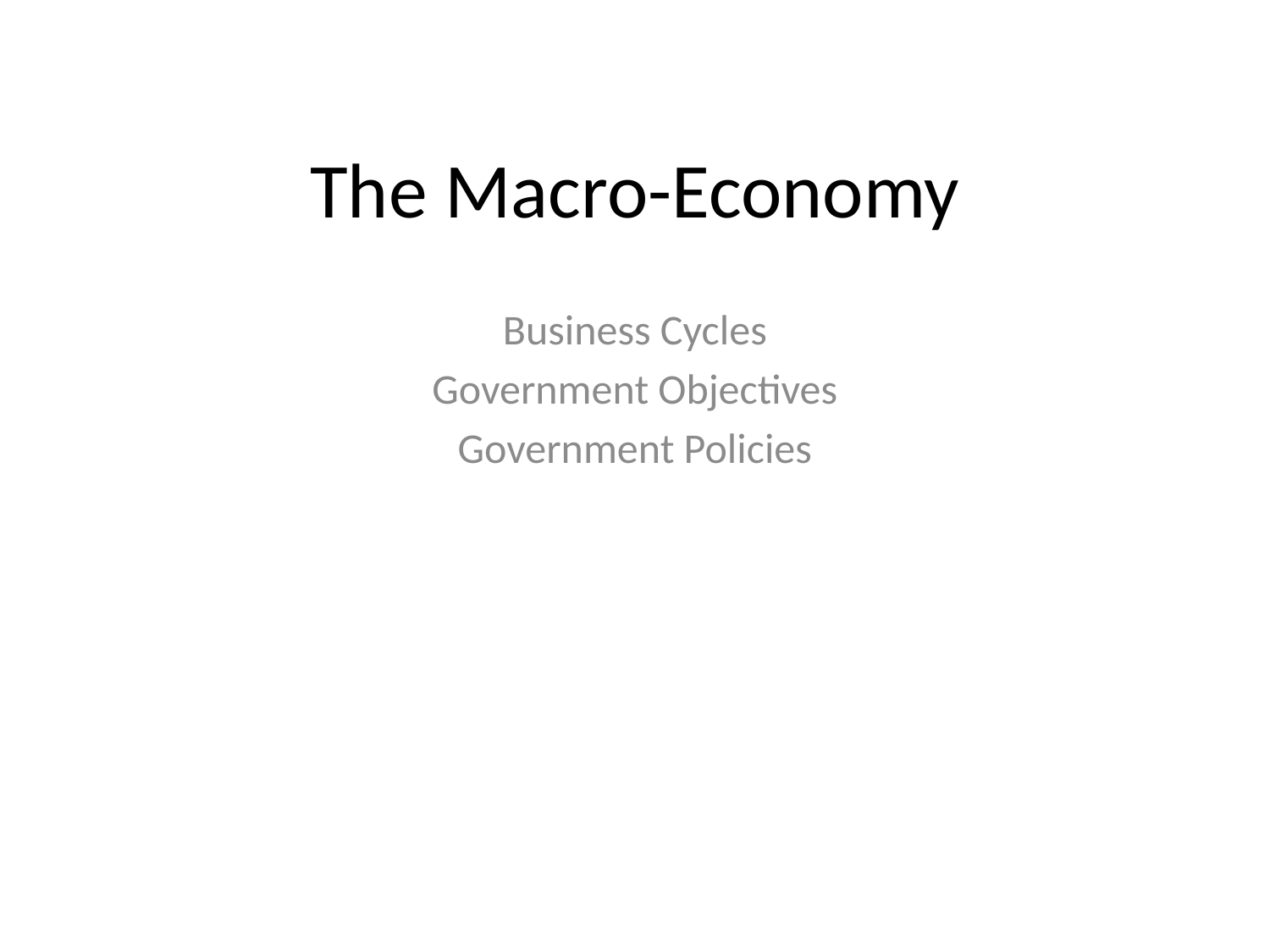

# The Macro-Economy
Business Cycles
Government Objectives
Government Policies